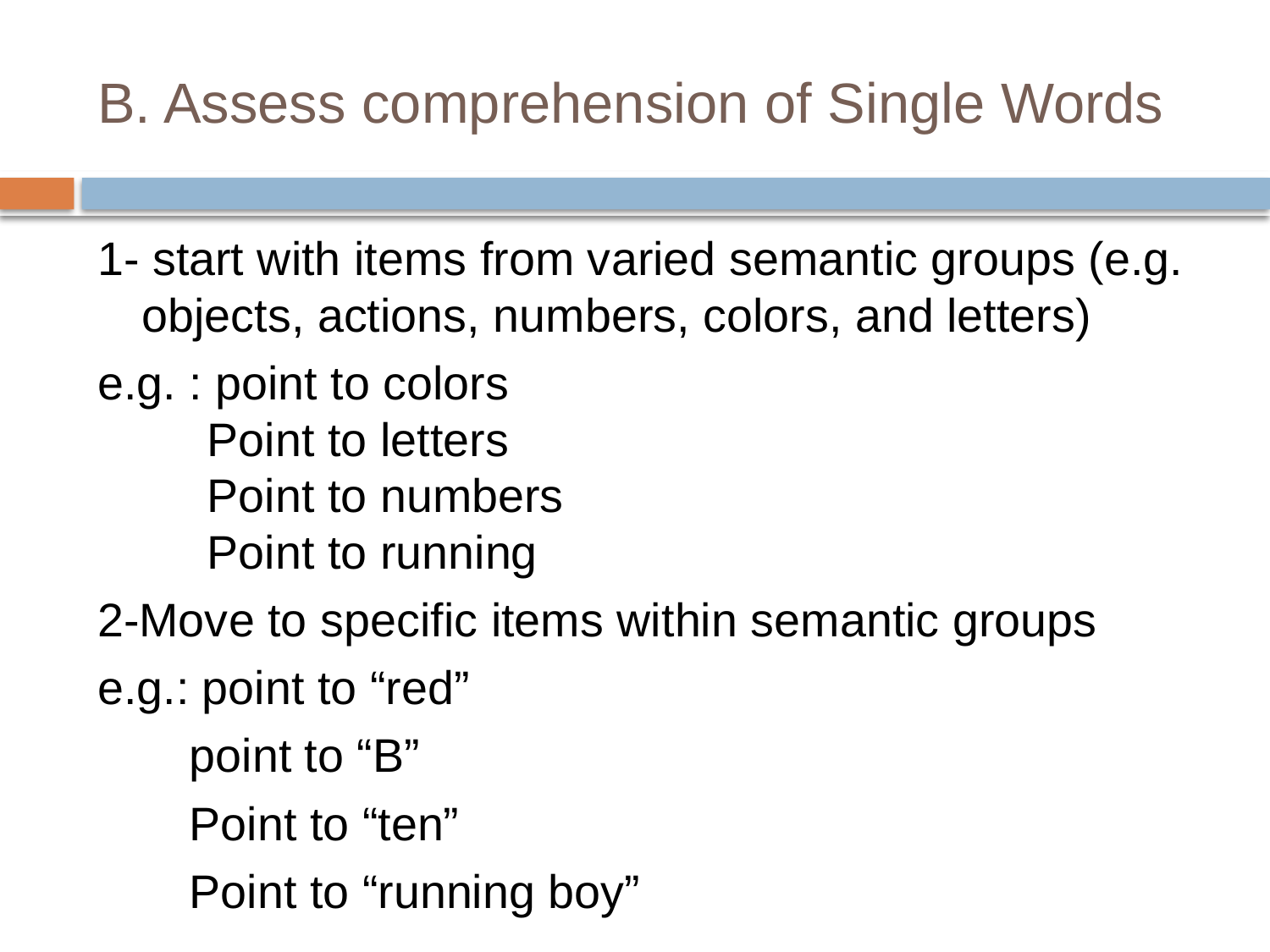

# B. Assess comprehension of Single Words
1- start with items from varied semantic groups (e.g. objects, actions, numbers, colors, and letters)
e.g. : point to colors
     Point to letters
     Point to numbers
     Point to running
2-Move to specific items within semantic groups
e.g.: point to “red”
       point to “B”
       Point to “ten”
       Point to “running boy”